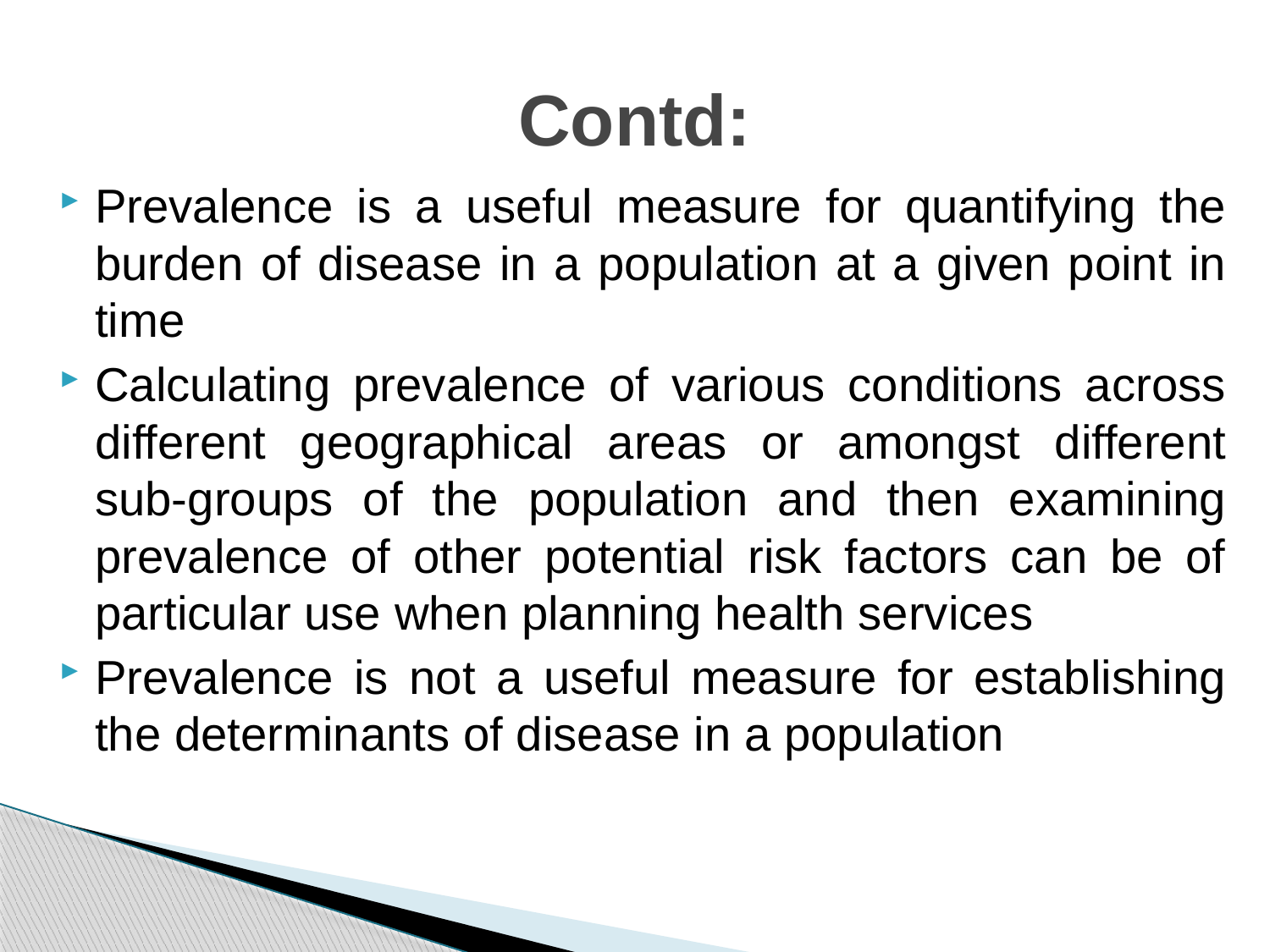

# Contd:
Prevalence is a useful measure for quantifying the burden of disease in a population at a given point in time
Calculating prevalence of various conditions across different geographical areas or amongst different sub-groups of the population and then examining prevalence of other potential risk factors can be of particular use when planning health services
Prevalence is not a useful measure for establishing the determinants of disease in a population